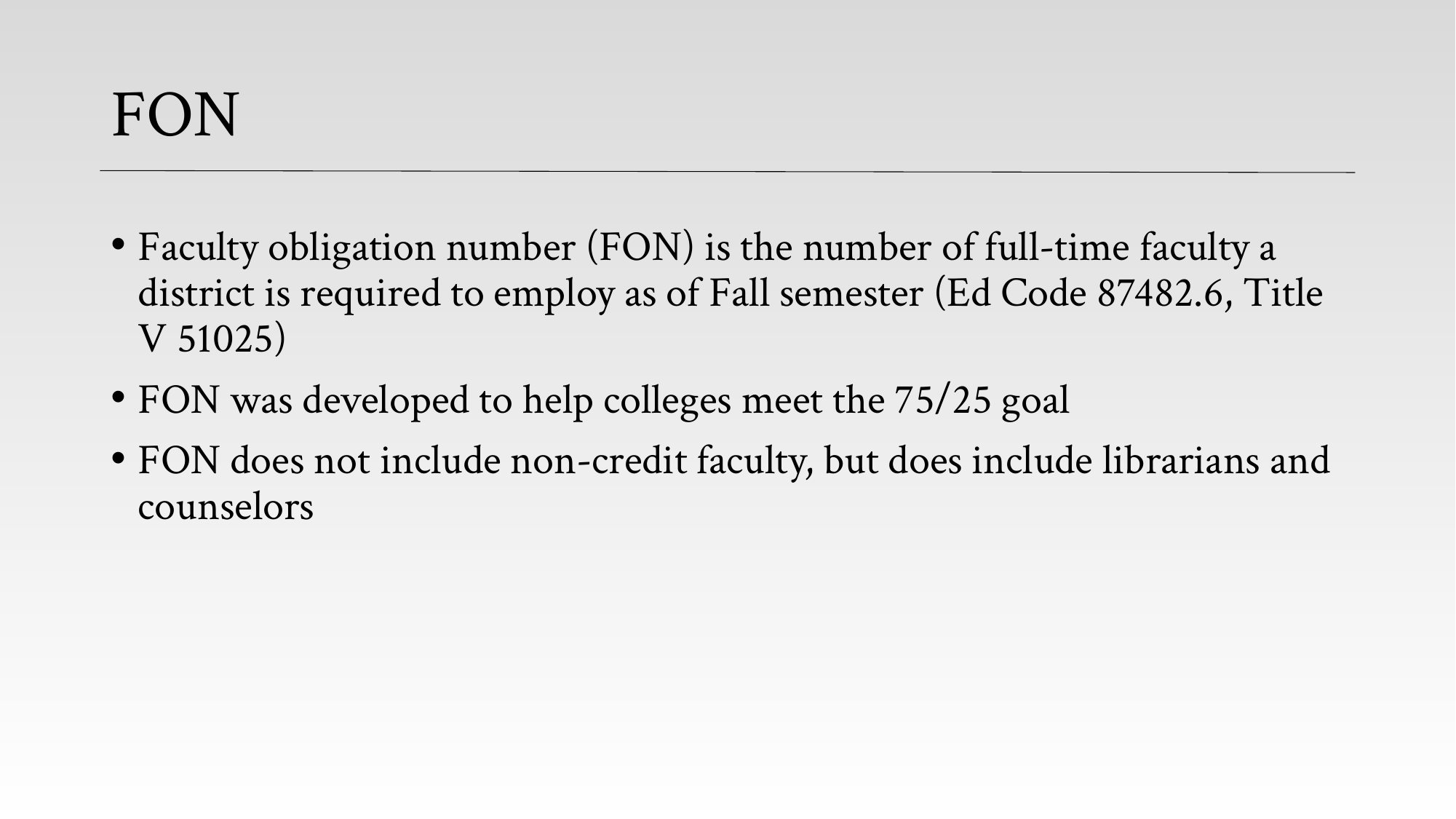

# FON
Faculty obligation number (FON) is the number of full-time faculty a district is required to employ as of Fall semester (Ed Code 87482.6, Title V 51025)
FON was developed to help colleges meet the 75/25 goal
FON does not include non-credit faculty, but does include librarians and counselors